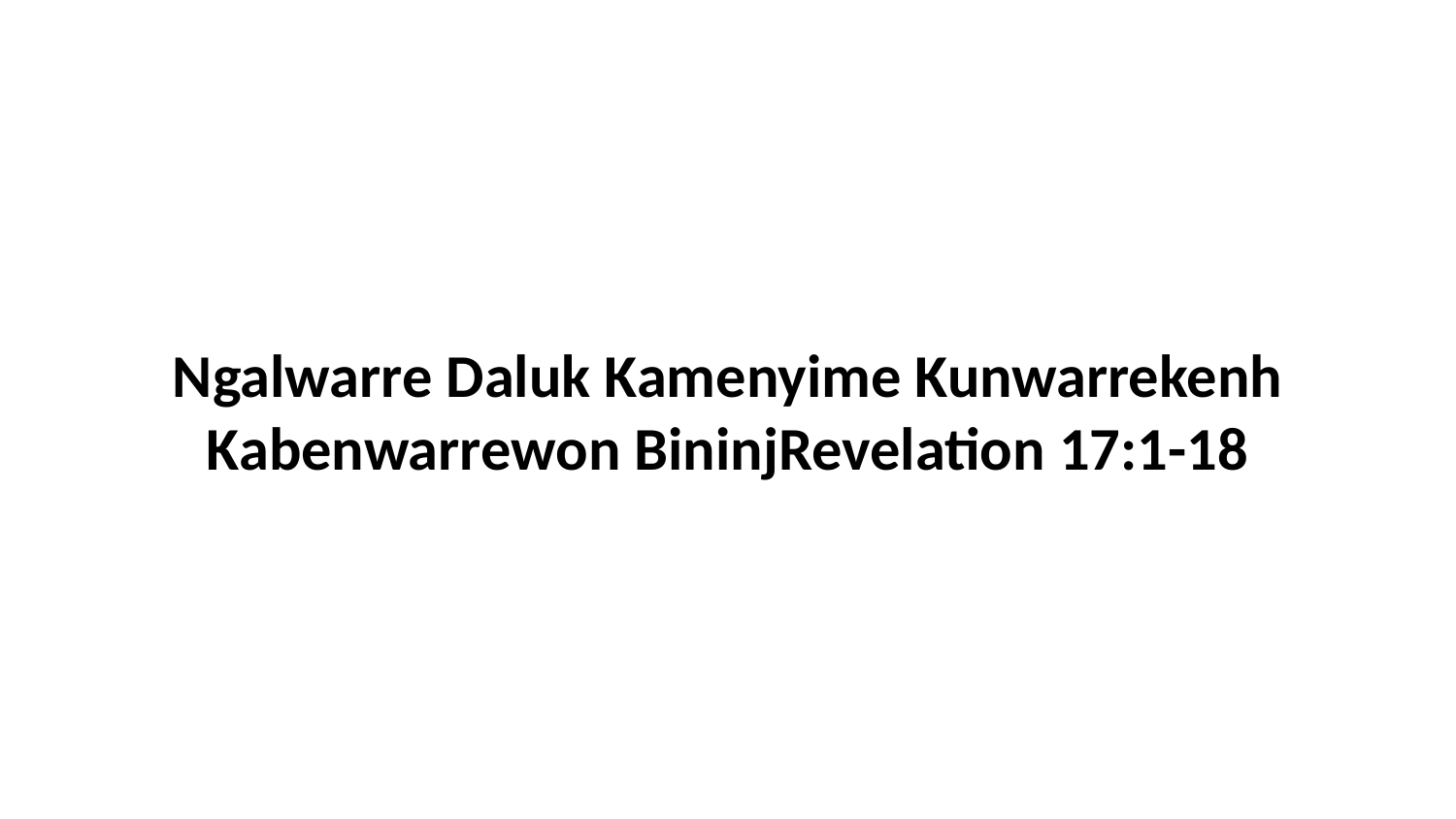

Ngalwarre Daluk Kamenyime Kunwarrekenh Kabenwarrewon BininjRevelation 17:1-18